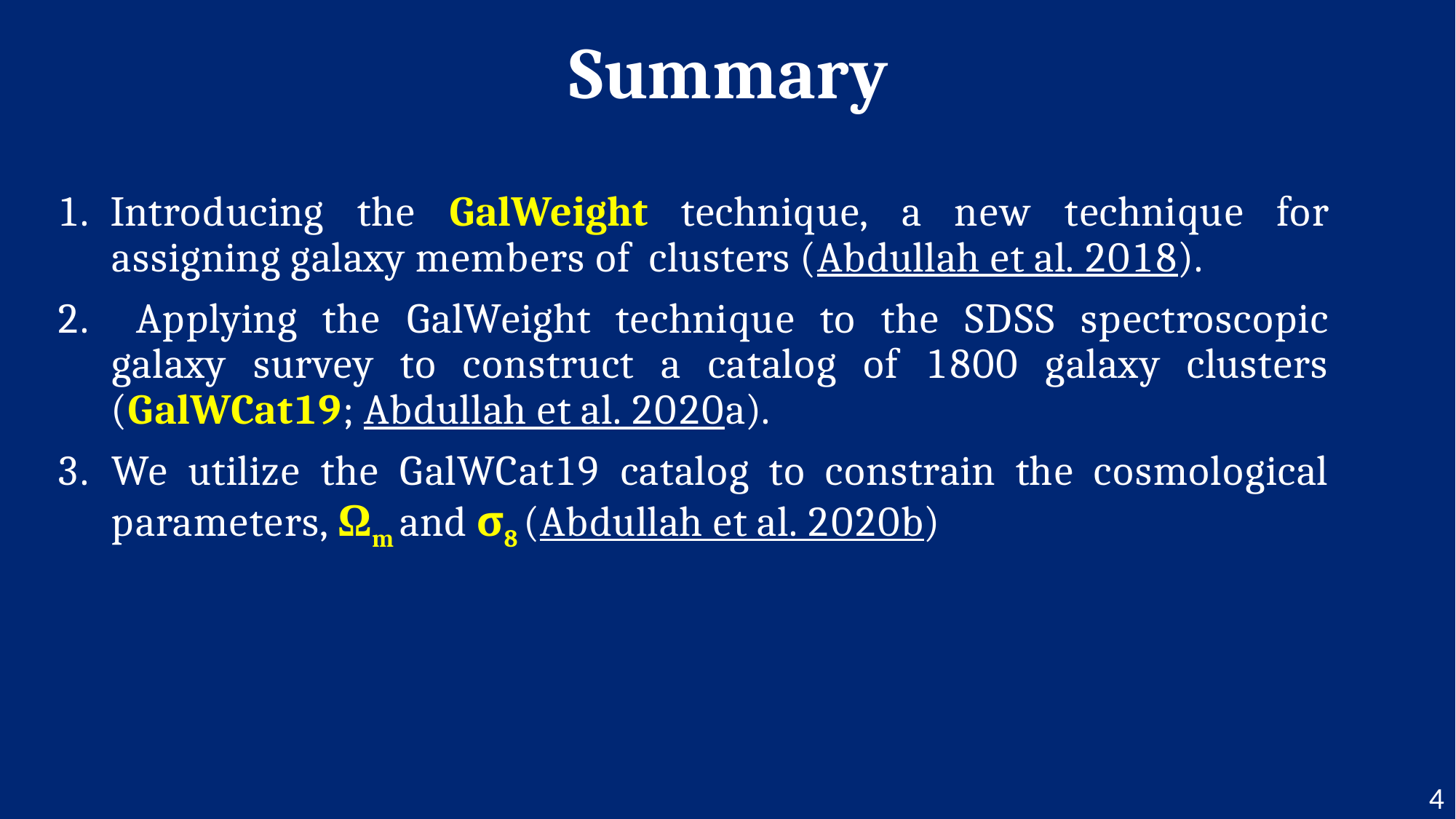

# Summary
Introducing the GalWeight technique, a new technique for assigning galaxy members of  clusters (Abdullah et al. 2018).
 Applying the GalWeight technique to the SDSS spectroscopic galaxy survey to construct a catalog of 1800 galaxy clusters (GalWCat19; Abdullah et al. 2020a).
We utilize the GalWCat19 catalog to constrain the cosmological parameters, Ωm and σ8 (Abdullah et al. 2020b)
4